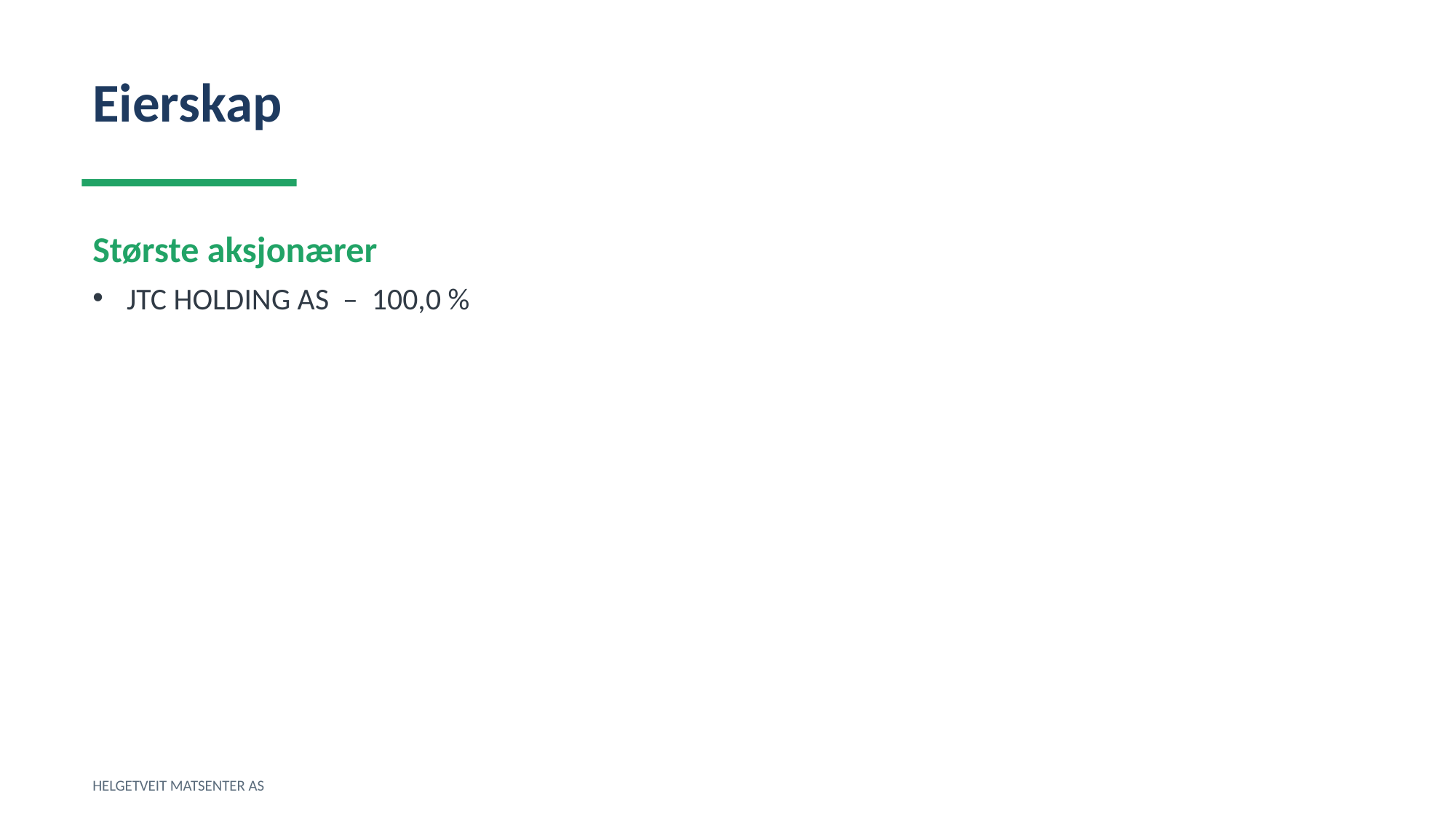

Eierskap

Største aksjonærer
JTC HOLDING AS  –  100,0 %
HELGETVEIT MATSENTER AS